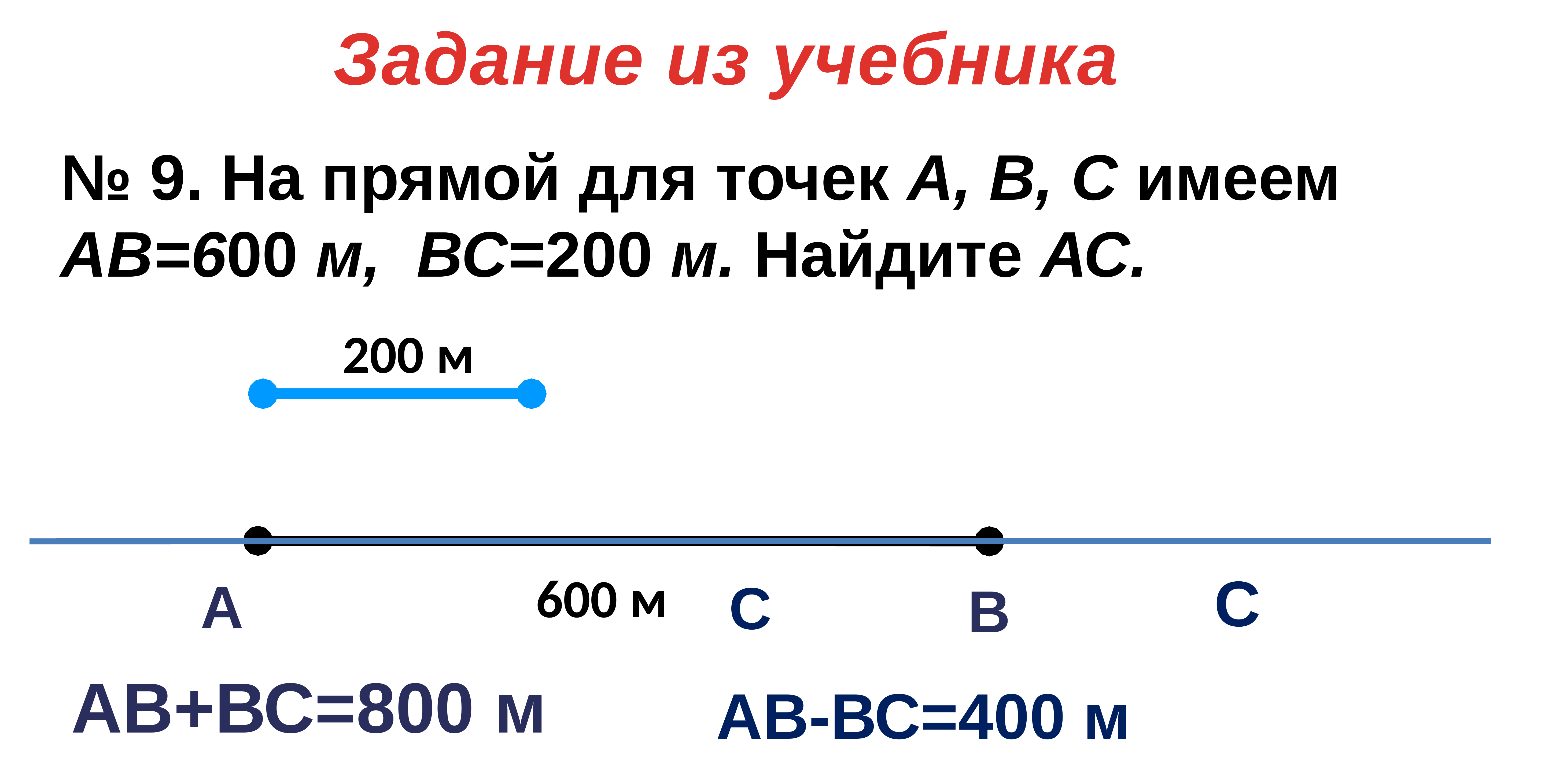

Задание из учебника
№ 9. На прямой для точек А, В, С имеем
АВ=600 м,  ВС=200 м. Найдите АС.
200 м

С
А
600 м
В
С
АВ+ВС=800 м
АВ-ВС=400 м